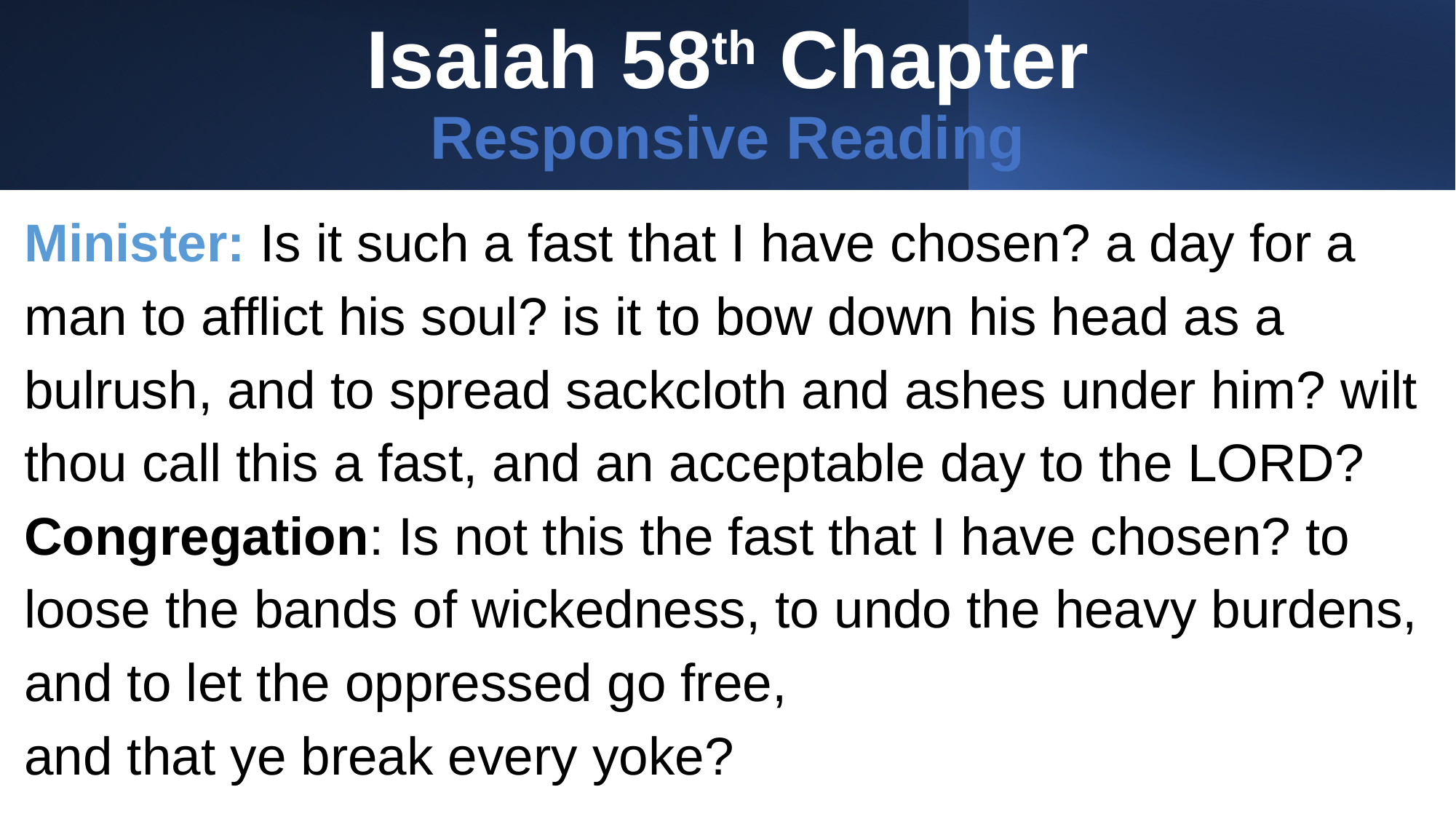

# Isaiah 58th Chapter Responsive Reading

Minister: Is it such a fast that I have chosen? a day for a man to afflict his soul? is it to bow down his head as a bulrush, and to spread sackcloth and ashes under him? wilt thou call this a fast, and an acceptable day to the LORD?
Congregation: Is not this the fast that I have chosen? to loose the bands of wickedness, to undo the heavy burdens, and to let the oppressed go free,
and that ye break every yoke?